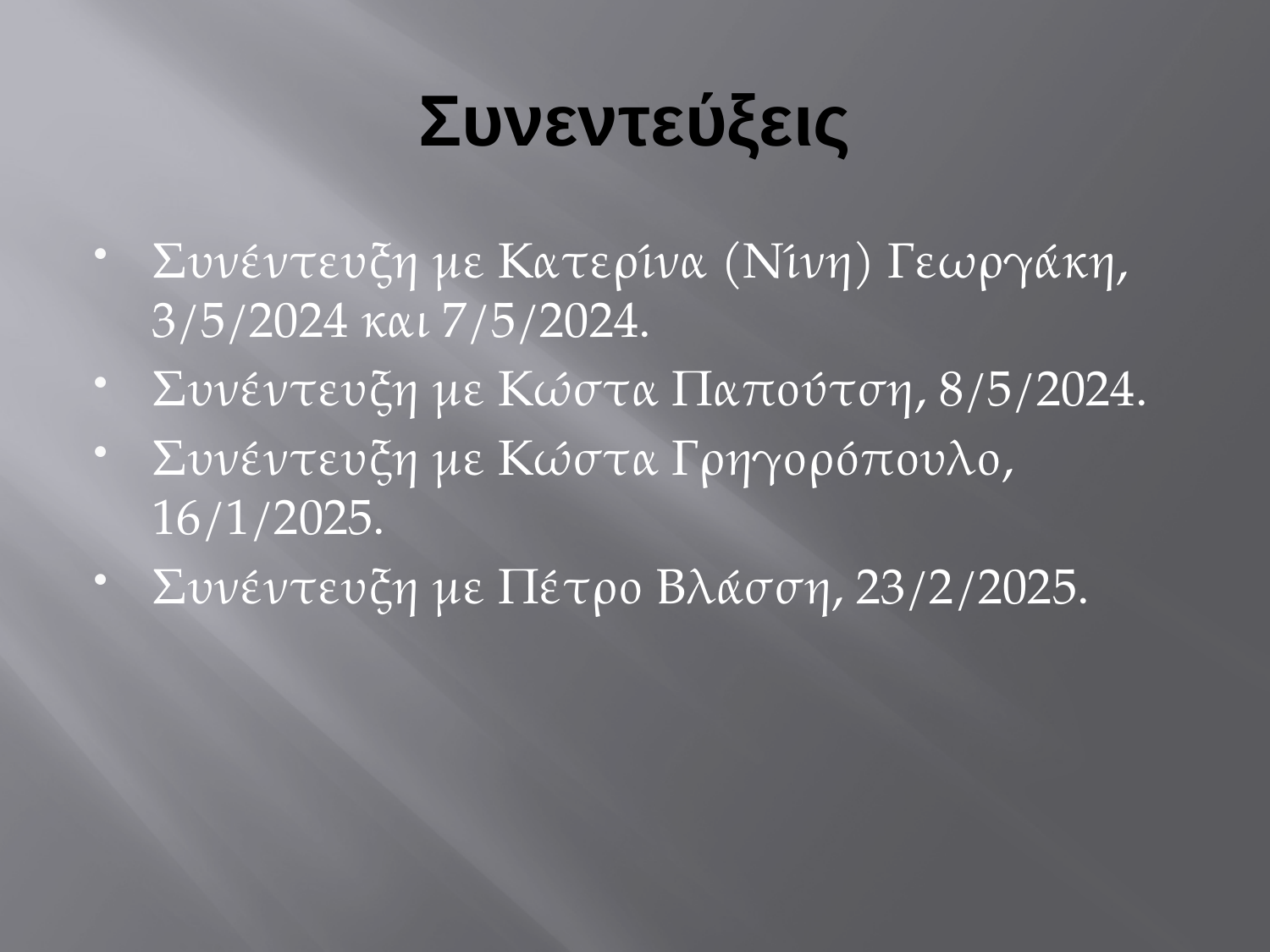

# Συνεντεύξεις
Συνέντευξη με Κατερίνα (Νίνη) Γεωργάκη, 3/5/2024 και 7/5/2024.
Συνέντευξη με Κώστα Παπούτση, 8/5/2024.
Συνέντευξη με Κώστα Γρηγορόπουλο, 16/1/2025.
Συνέντευξη με Πέτρο Βλάσση, 23/2/2025.